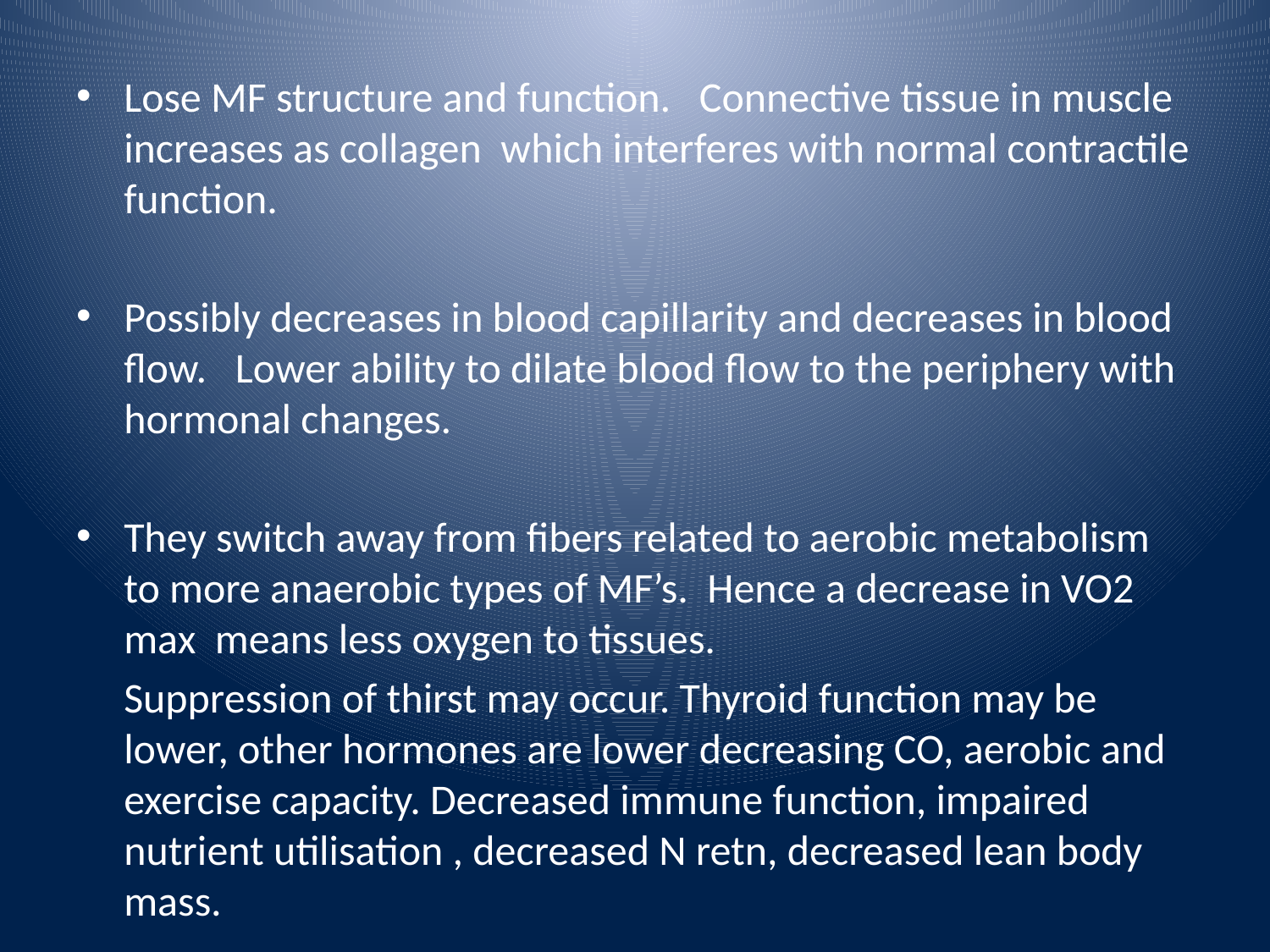

#
Lose MF structure and function.   Connective tissue in muscle  increases as collagen  which interferes with normal contractile function.

Possibly decreases in blood capillarity and decreases in blood flow.   Lower ability to dilate blood flow to the periphery with hormonal changes.

They switch away from fibers related to aerobic metabolism to more anaerobic types of MF’s.  Hence a decrease in VO2 max  means less oxygen to tissues.
     Suppression of thirst may occur. Thyroid function may be lower, other hormones are lower decreasing CO, aerobic and exercise capacity. Decreased immune function, impaired nutrient utilisation , decreased N retn, decreased lean body mass.